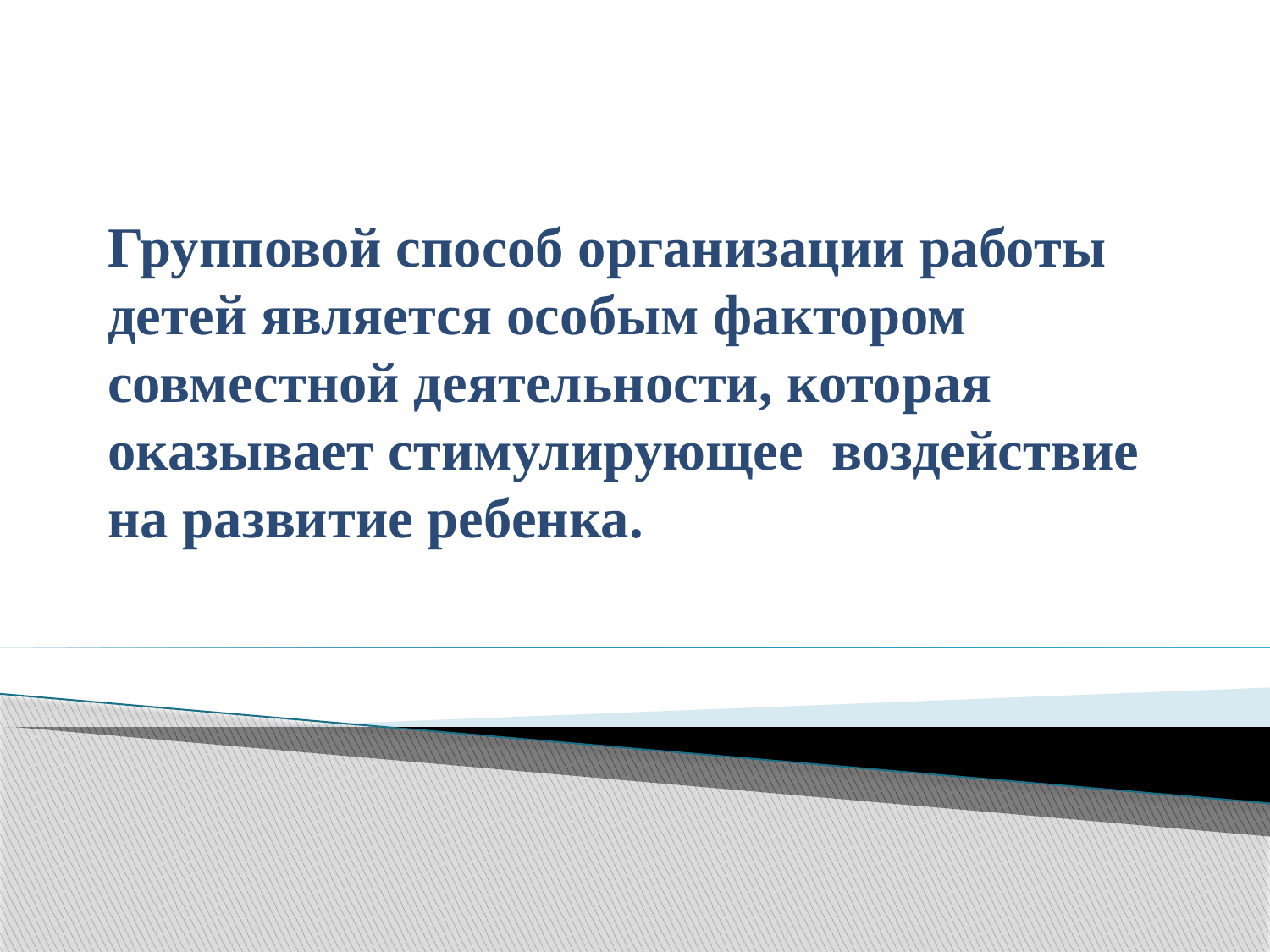

# Групповой способ организации работы детей является особым фактором совместной деятельности, которая оказывает стимулирующее  воздействие на развитие ребенка.